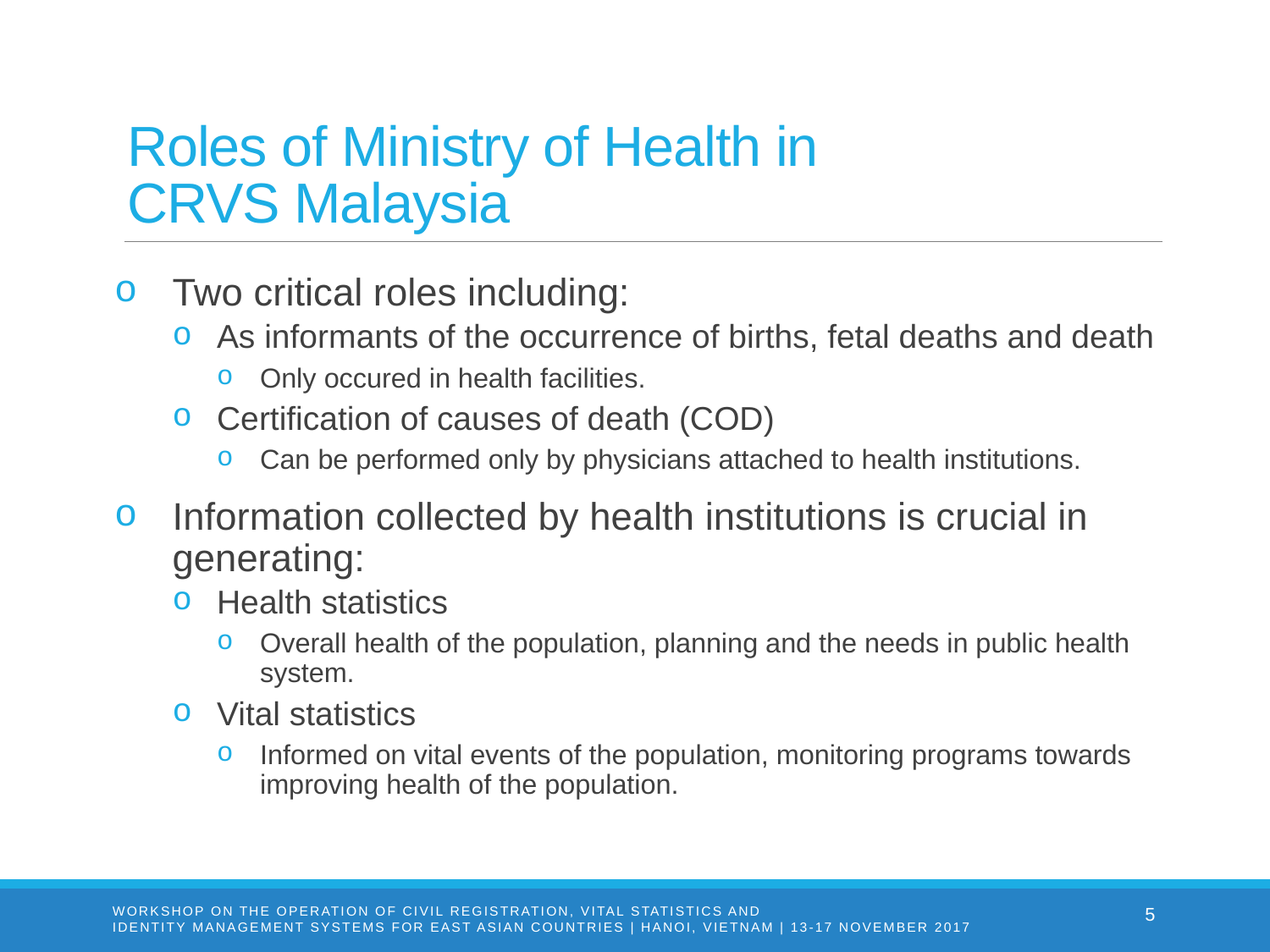

# Roles of Ministry of Health in CRVS Malaysia
Two critical roles including:
As informants of the occurrence of births, fetal deaths and death
Only occured in health facilities.
Certification of causes of death (COD)
Can be performed only by physicians attached to health institutions.
Information collected by health institutions is crucial in generating:
Health statistics
Overall health of the population, planning and the needs in public health system.
Vital statistics
Informed on vital events of the population, monitoring programs towards improving health of the population.

WORKSHOP ON THE OPERATION OF CIVIL REGISTRATION, VITAL STATISTICS AND
IDENTITY MANAGEMENT SYSTEMS FOR EAST ASIAN COUNTRIES | HANOI, VIETNAM | 13-17 NOVEMBER 2017
5